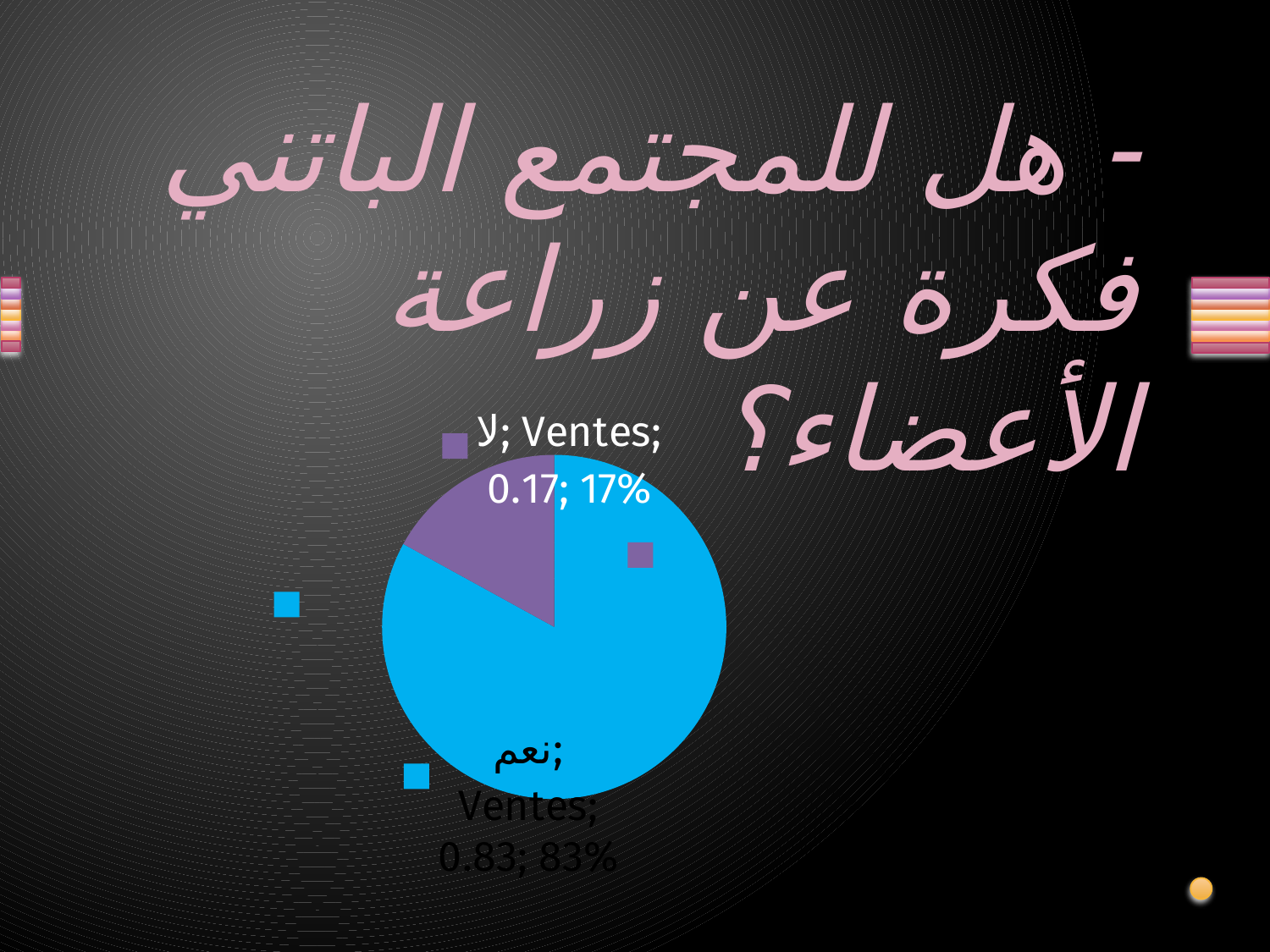

- هل للمجتمع الباتني فكرة عن زراعة الأعضاء؟

### Chart

| Category | Ventes |
|---|---|
| نعم | 0.8300000000000002 |
| لا | 0.17 |